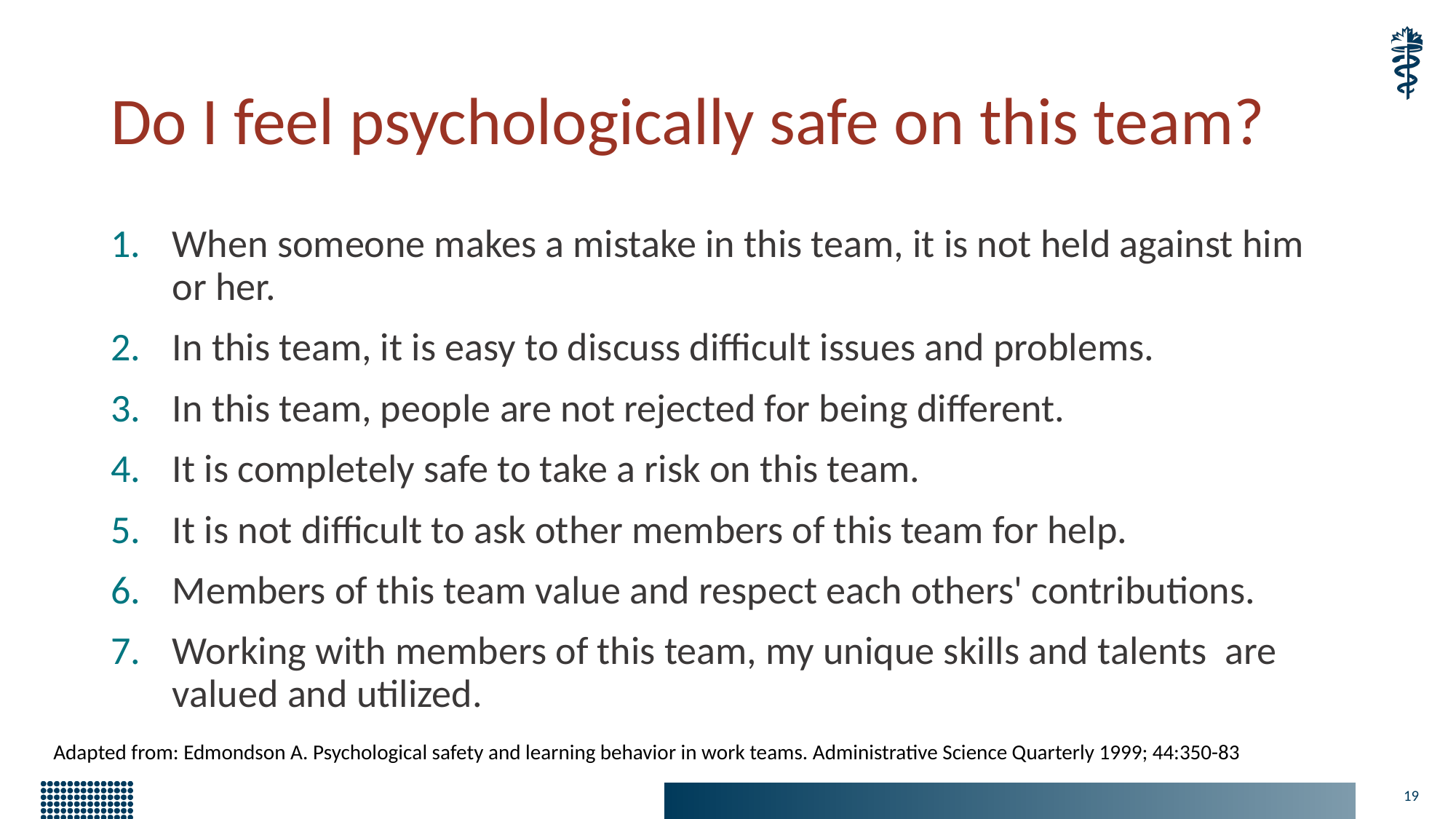

# Do I feel psychologically safe on this team?
When someone makes a mistake in this team, it is not held against him or her.
In this team, it is easy to discuss difficult issues and problems.
In this team, people are not rejected for being different.
It is completely safe to take a risk on this team.
It is not difficult to ask other members of this team for help.
Members of this team value and respect each others' contributions.
Working with members of this team, my unique skills and talents  are valued and utilized.

Adapted from: Edmondson A. Psychological safety and learning behavior in work teams. Administrative Science Quarterly 1999; 44:350-83
19